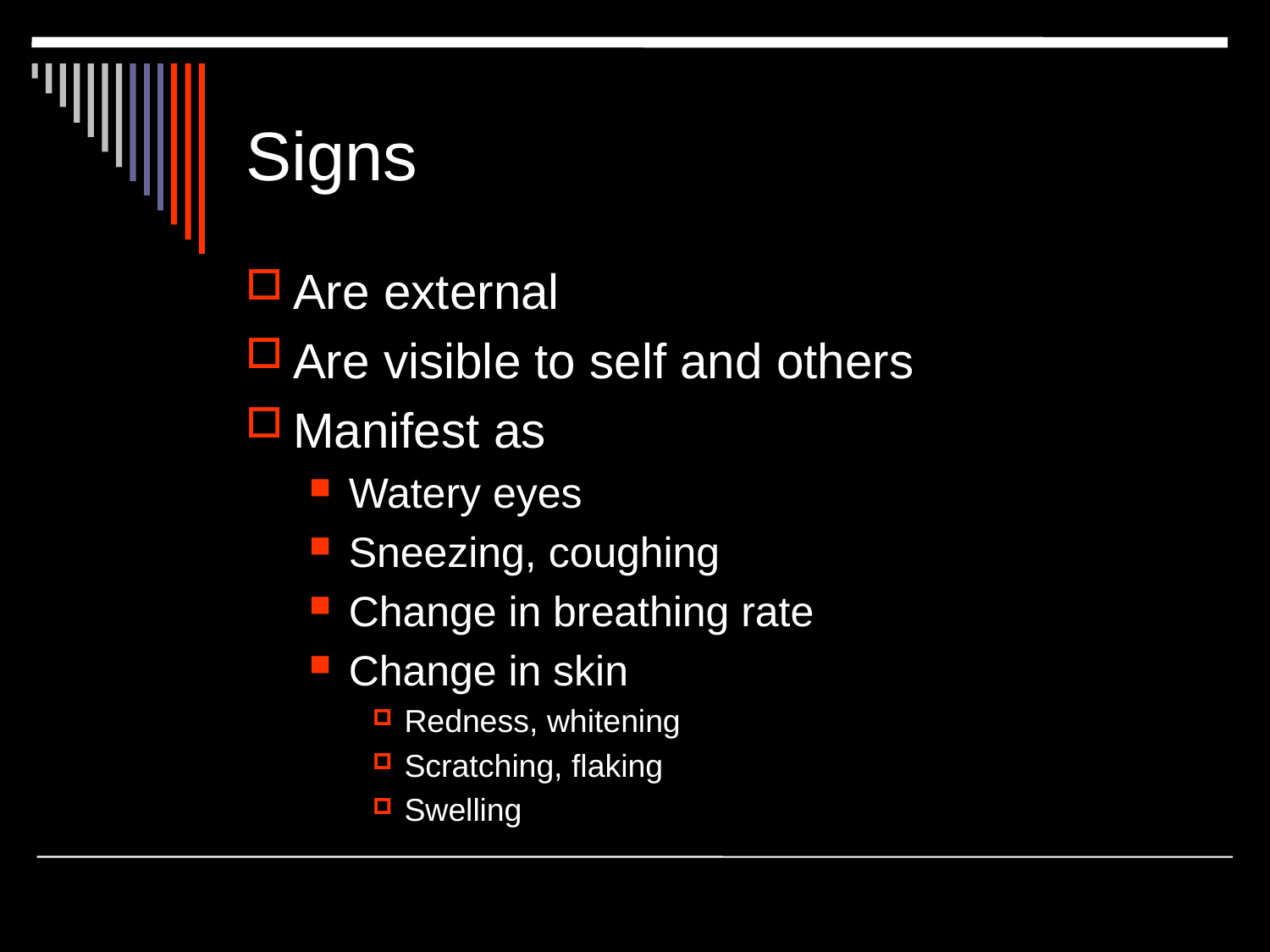

# Signs
Are external
Are visible to self and others
Manifest as
Watery eyes
Sneezing, coughing
Change in breathing rate
Change in skin
Redness, whitening
Scratching, flaking
Swelling